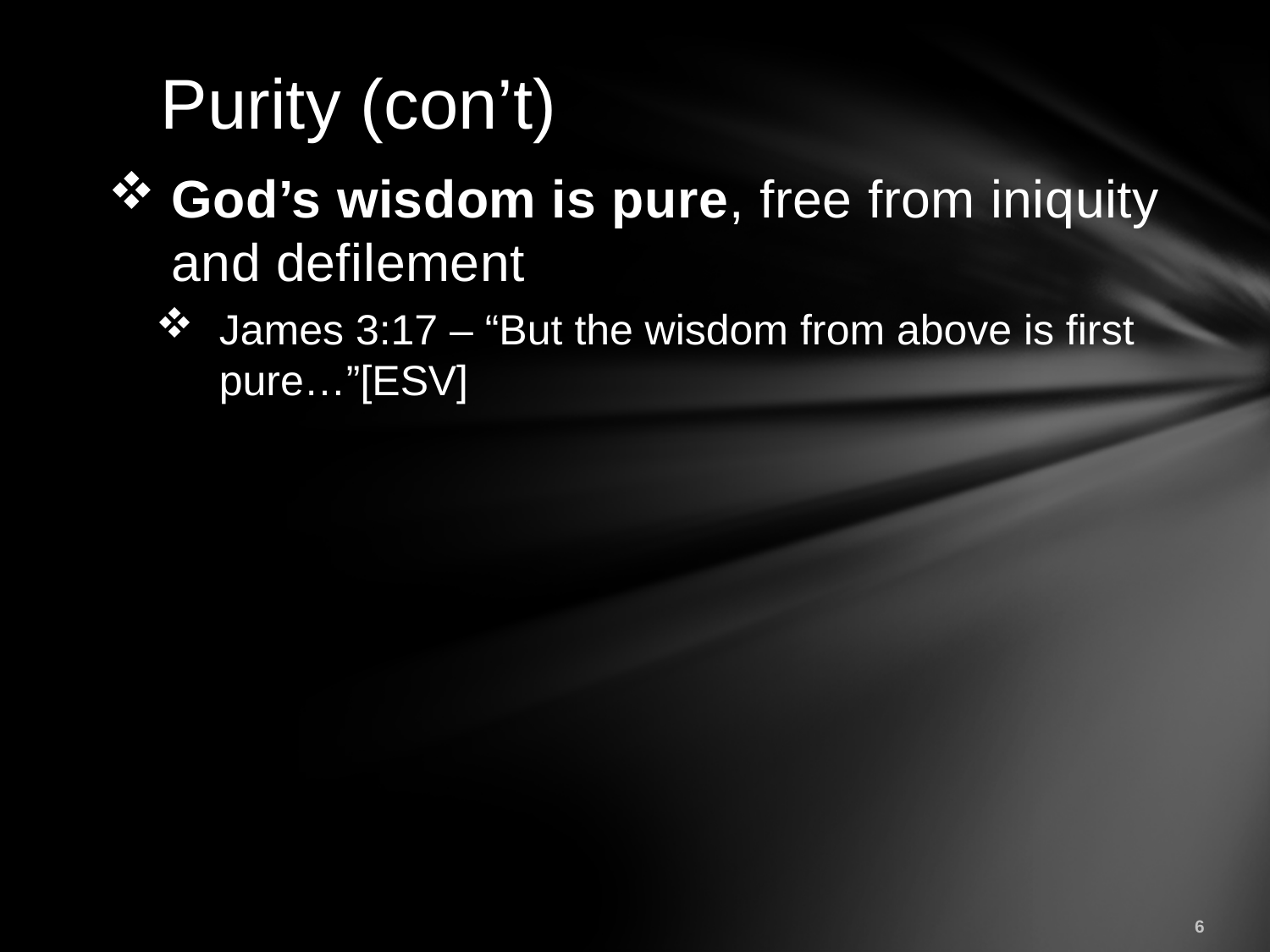

# Purity (con’t)
God’s wisdom is pure, free from iniquity and defilement
James 3:17 – “But the wisdom from above is first pure…”[ESV]

6